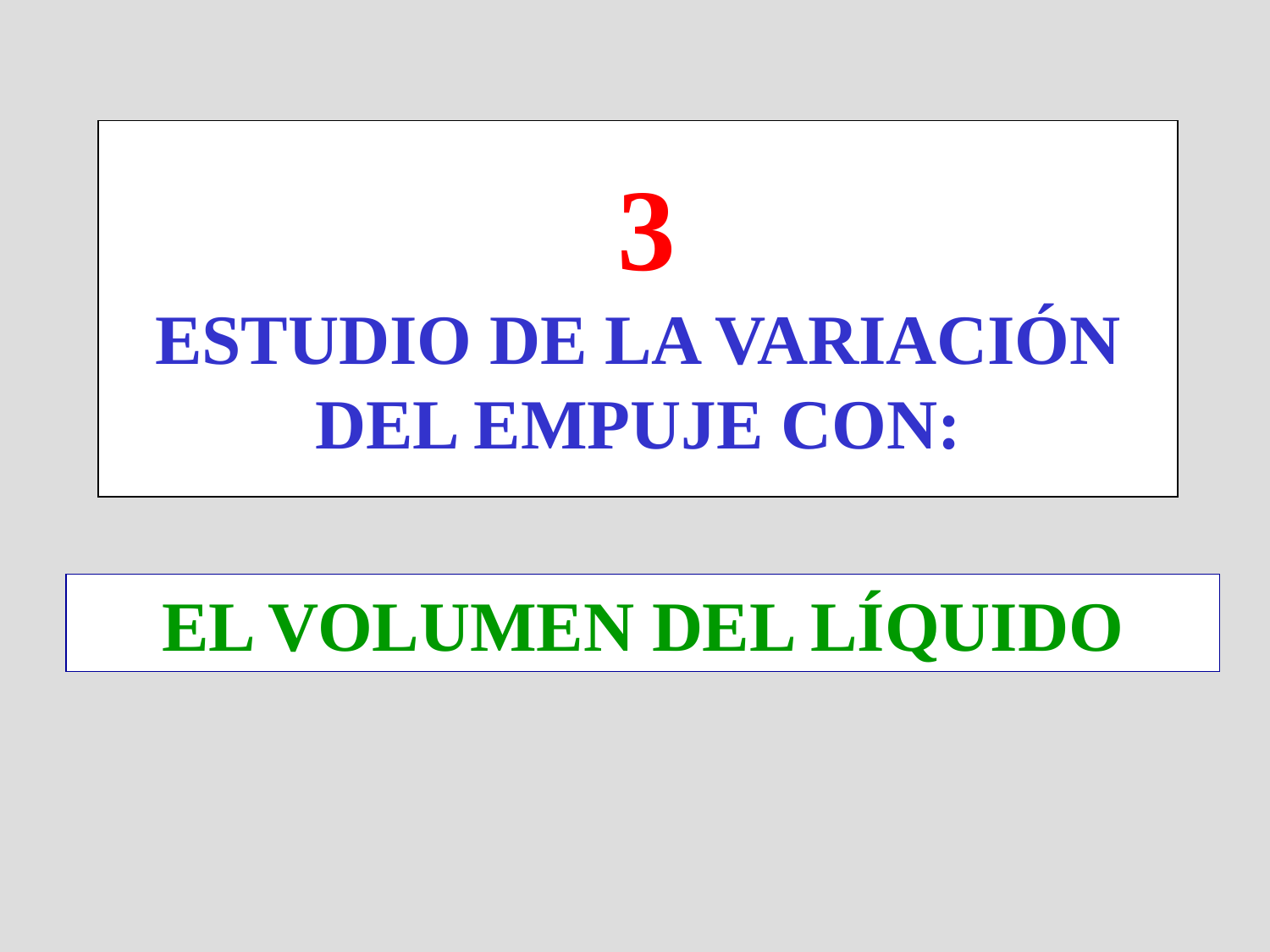

# 3 ESTUDIO DE LA VARIACIÓN DEL EMPUJE CON:
EL VOLUMEN DEL LÍQUIDO